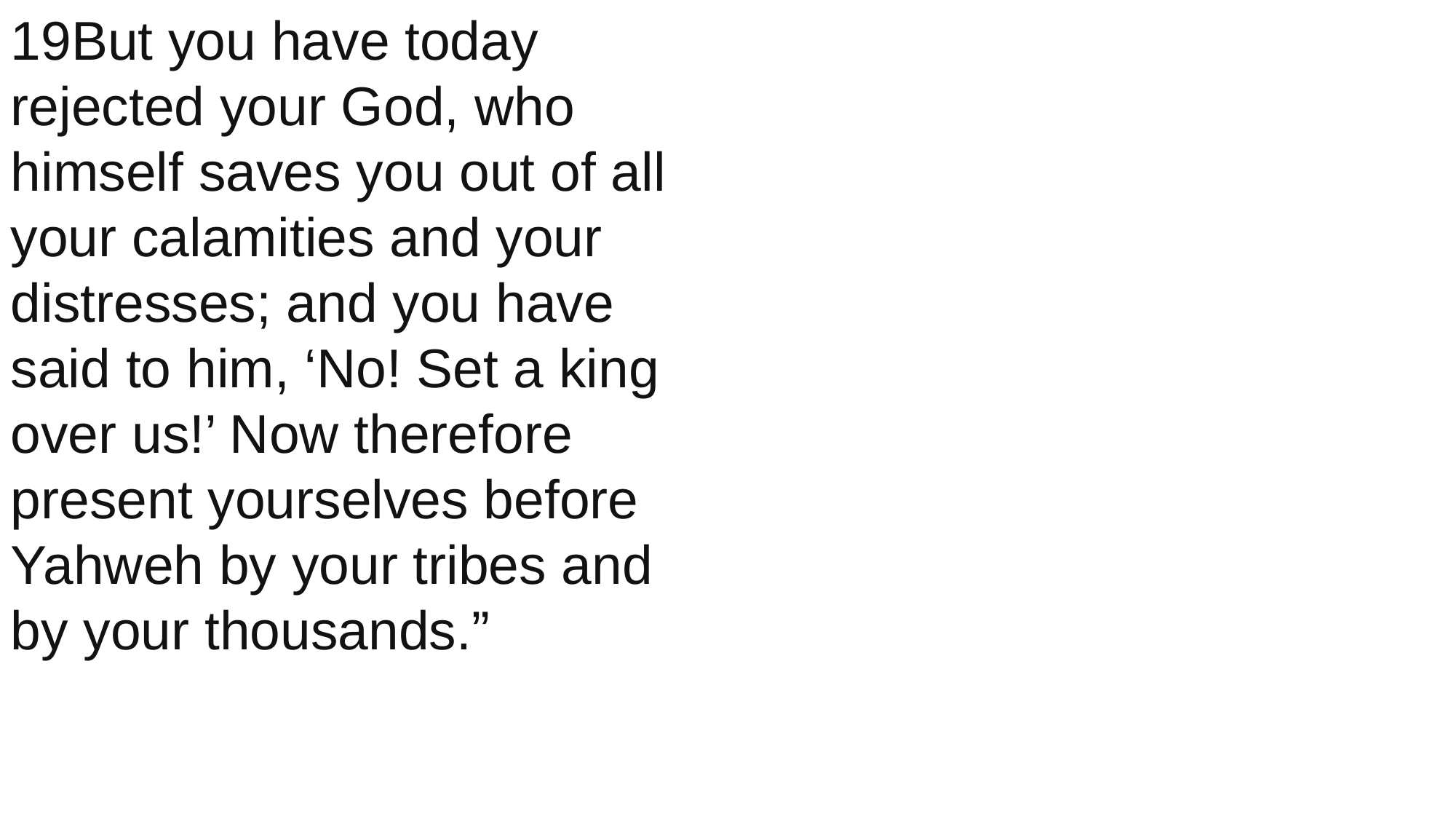

19But you have today rejected your God, who himself saves you out of all your calamities and your distresses; and you have said to him, ‘No! Set a king over us!’ Now therefore present yourselves before Yahweh by your tribes and by your thousands.”
1 Samuel